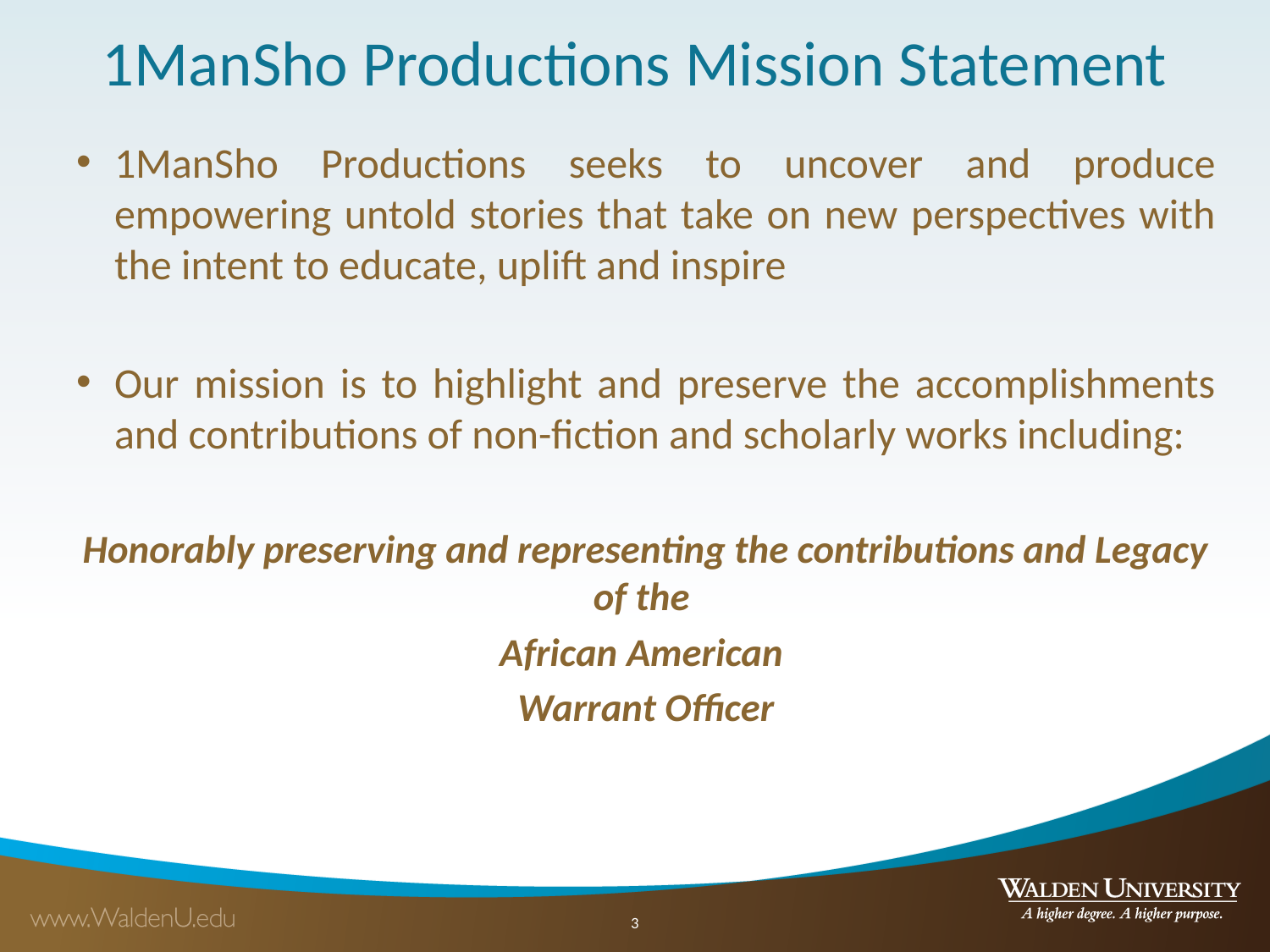

# 1ManSho Productions Mission Statement

1ManSho Productions seeks to uncover and produce empowering untold stories that take on new perspectives with the intent to educate, uplift and inspire

Our mission is to highlight and preserve the accomplishments and contributions of non-fiction and scholarly works including:

Honorably preserving and representing the contributions and Legacy of the
African American
Warrant Officer

3